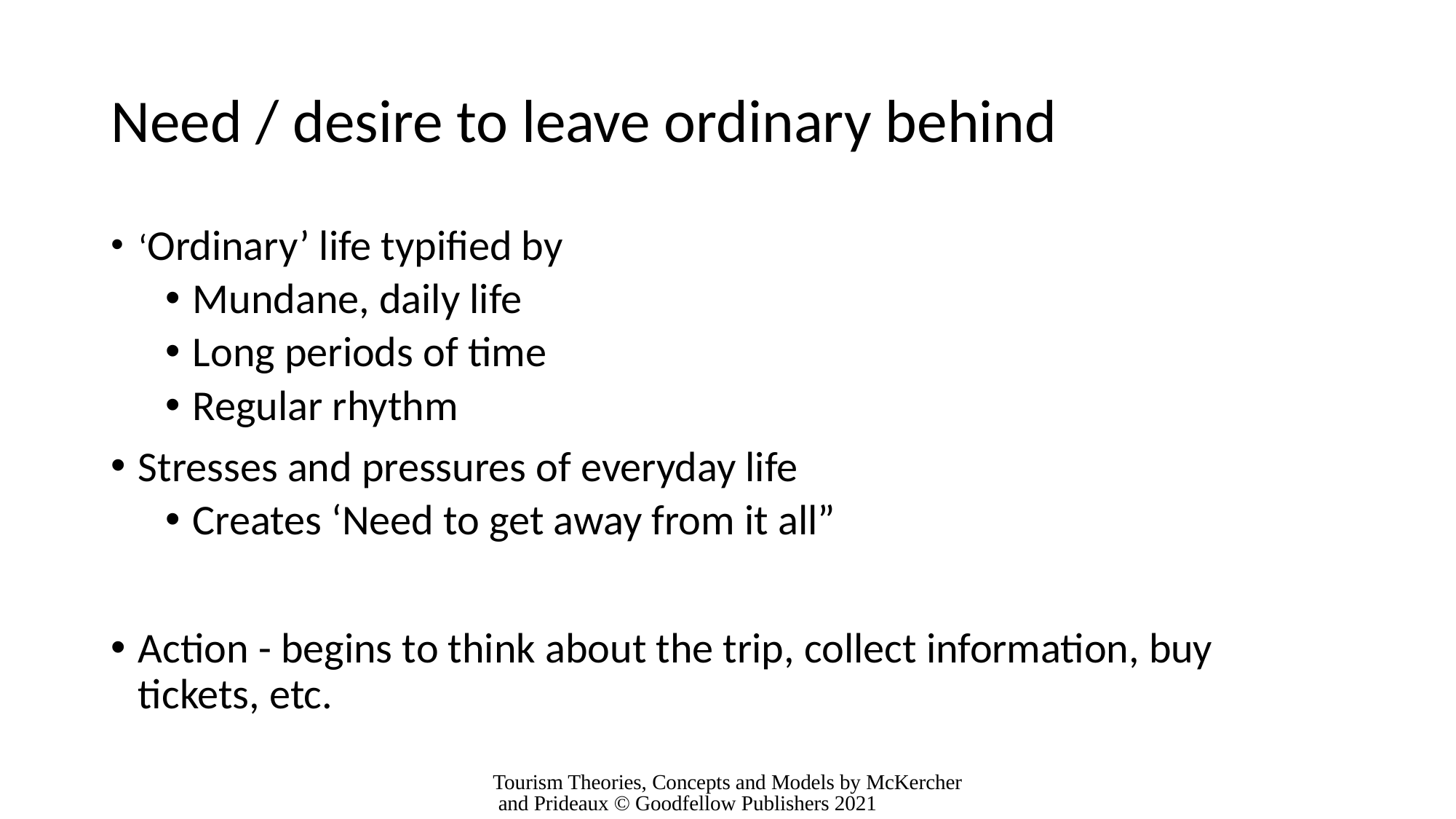

# Need / desire to leave ordinary behind
‘Ordinary’ life typified by
Mundane, daily life
Long periods of time
Regular rhythm
Stresses and pressures of everyday life
Creates ‘Need to get away from it all”

Action - begins to think about the trip, collect information, buy tickets, etc.

Tourism Theories, Concepts and Models by McKercher and Prideaux © Goodfellow Publishers 2021